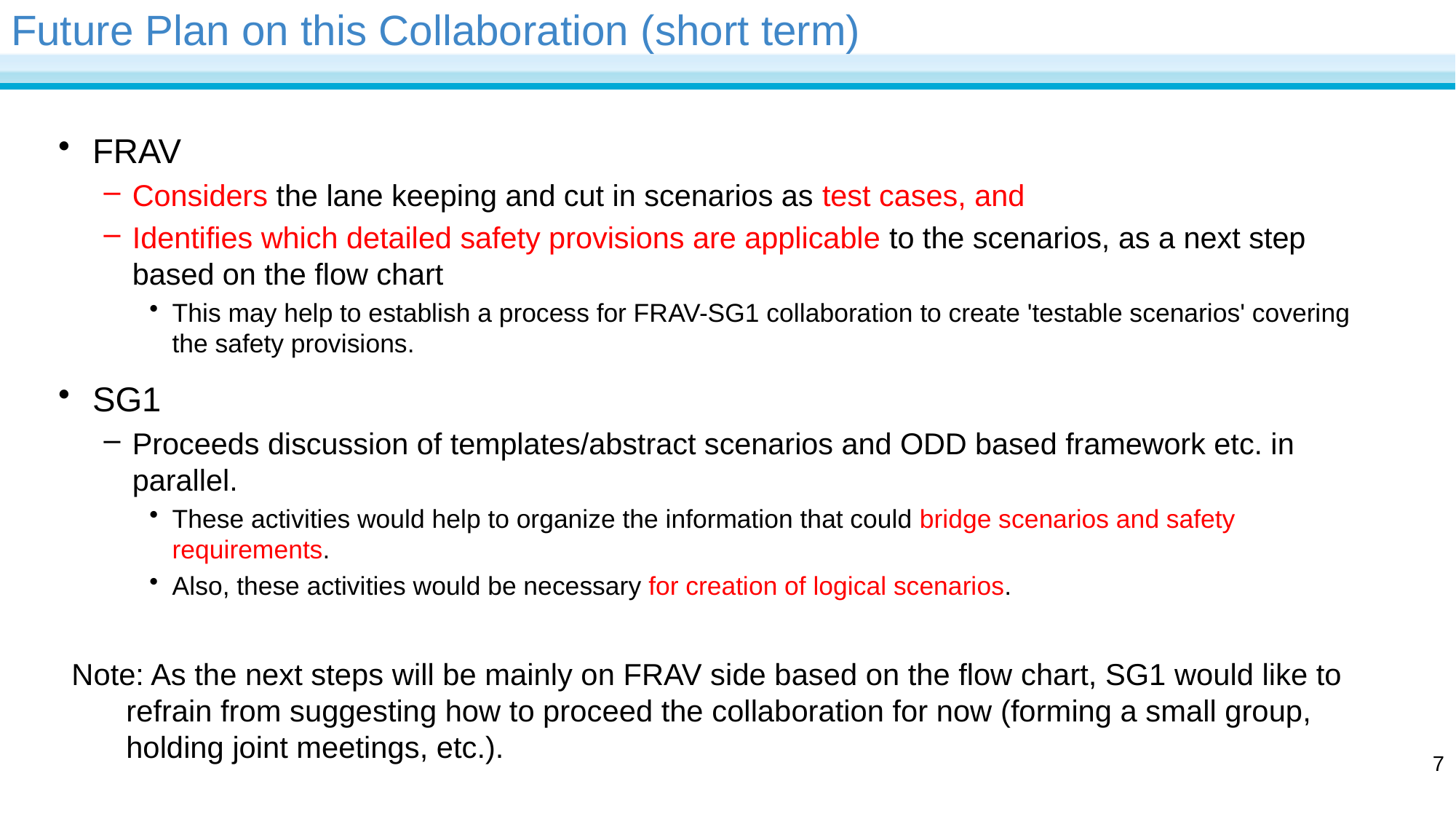

# Future Plan on this Collaboration (short term)
FRAV
Considers the lane keeping and cut in scenarios as test cases, and
Identifies which detailed safety provisions are applicable to the scenarios, as a next step based on the flow chart
This may help to establish a process for FRAV-SG1 collaboration to create 'testable scenarios' covering the safety provisions.
SG1
Proceeds discussion of templates/abstract scenarios and ODD based framework etc. in parallel.
These activities would help to organize the information that could bridge scenarios and safety requirements.
Also, these activities would be necessary for creation of logical scenarios.
Note: As the next steps will be mainly on FRAV side based on the flow chart, SG1 would like to refrain from suggesting how to proceed the collaboration for now (forming a small group, holding joint meetings, etc.).
7